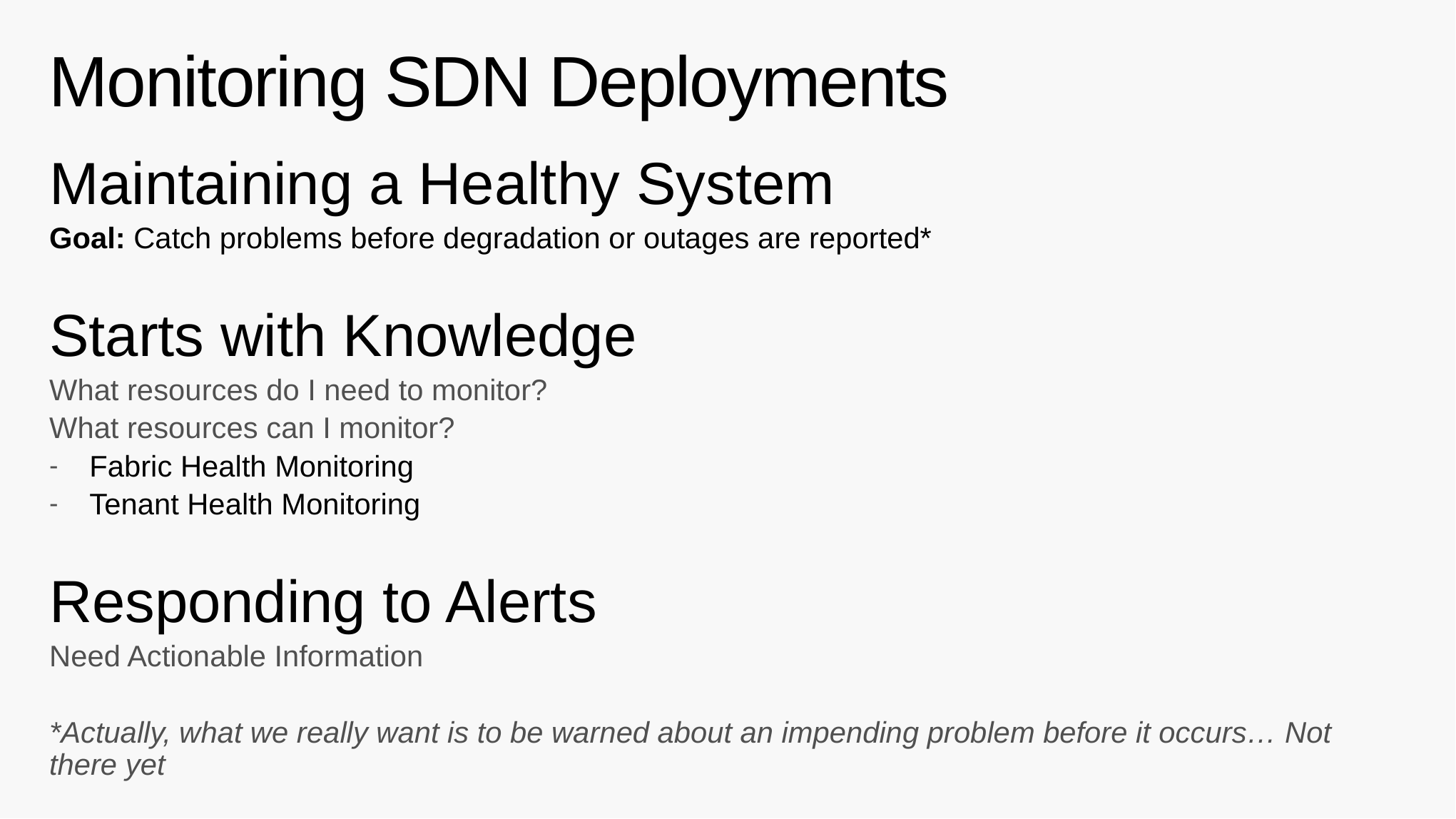

# Monitoring SDN Deployments
Maintaining a Healthy System
Goal: Catch problems before degradation or outages are reported*

Starts with Knowledge
What resources do I need to monitor?
What resources can I monitor?
Fabric Health Monitoring
Tenant Health Monitoring

Responding to Alerts
Need Actionable Information

*Actually, what we really want is to be warned about an impending problem before it occurs… Not there yet